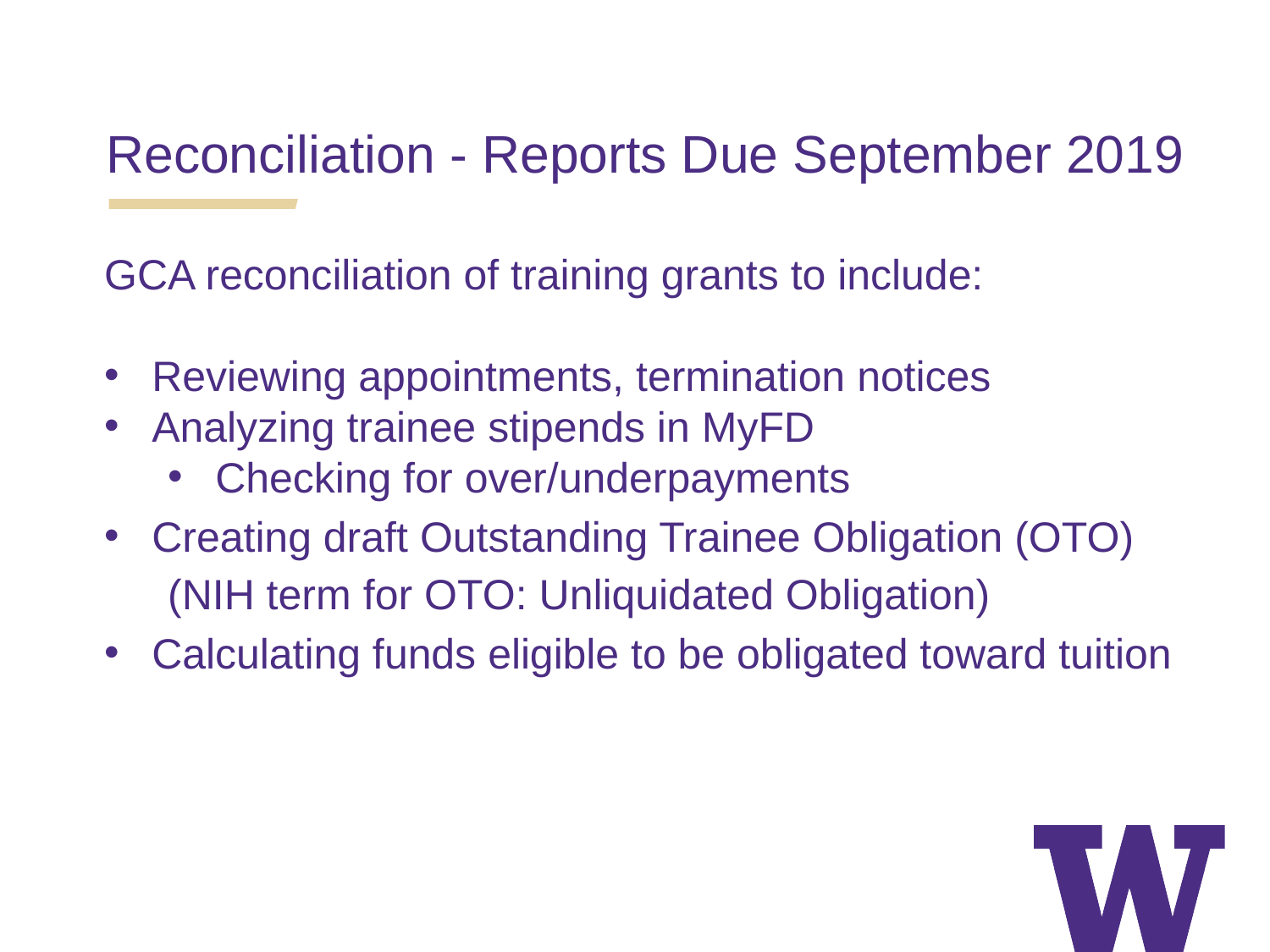

Reconciliation - Reports Due September 2019
GCA reconciliation of training grants to include:
Reviewing appointments, termination notices
Analyzing trainee stipends in MyFD
Checking for over/underpayments
Creating draft Outstanding Trainee Obligation (OTO)
(NIH term for OTO: Unliquidated Obligation)
Calculating funds eligible to be obligated toward tuition